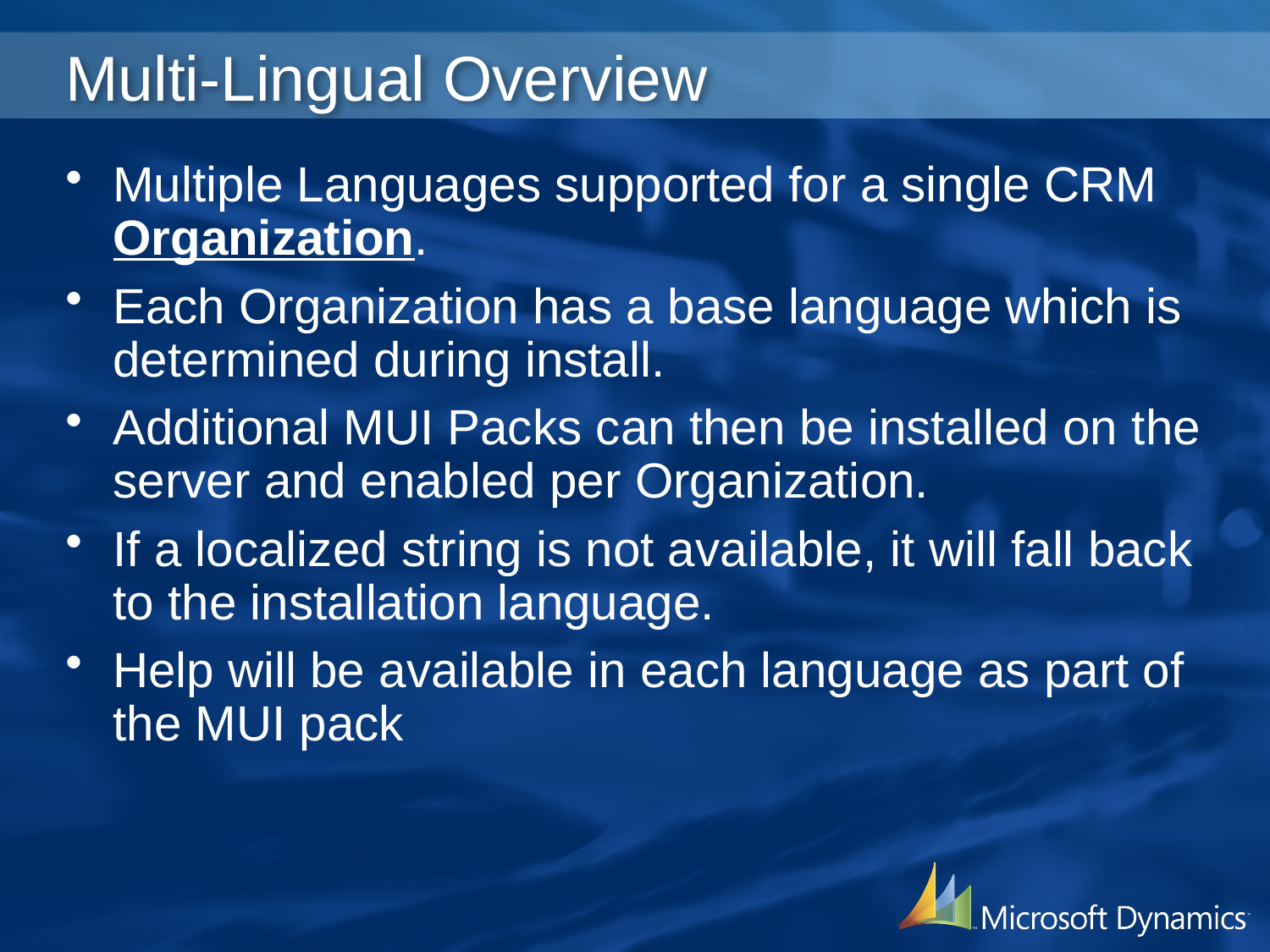

# Multi-Lingual Overview
Multiple Languages supported for a single CRM Organization.
Each Organization has a base language which is determined during install.
Additional MUI Packs can then be installed on the server and enabled per Organization.
If a localized string is not available, it will fall back to the installation language.
Help will be available in each language as part of the MUI pack